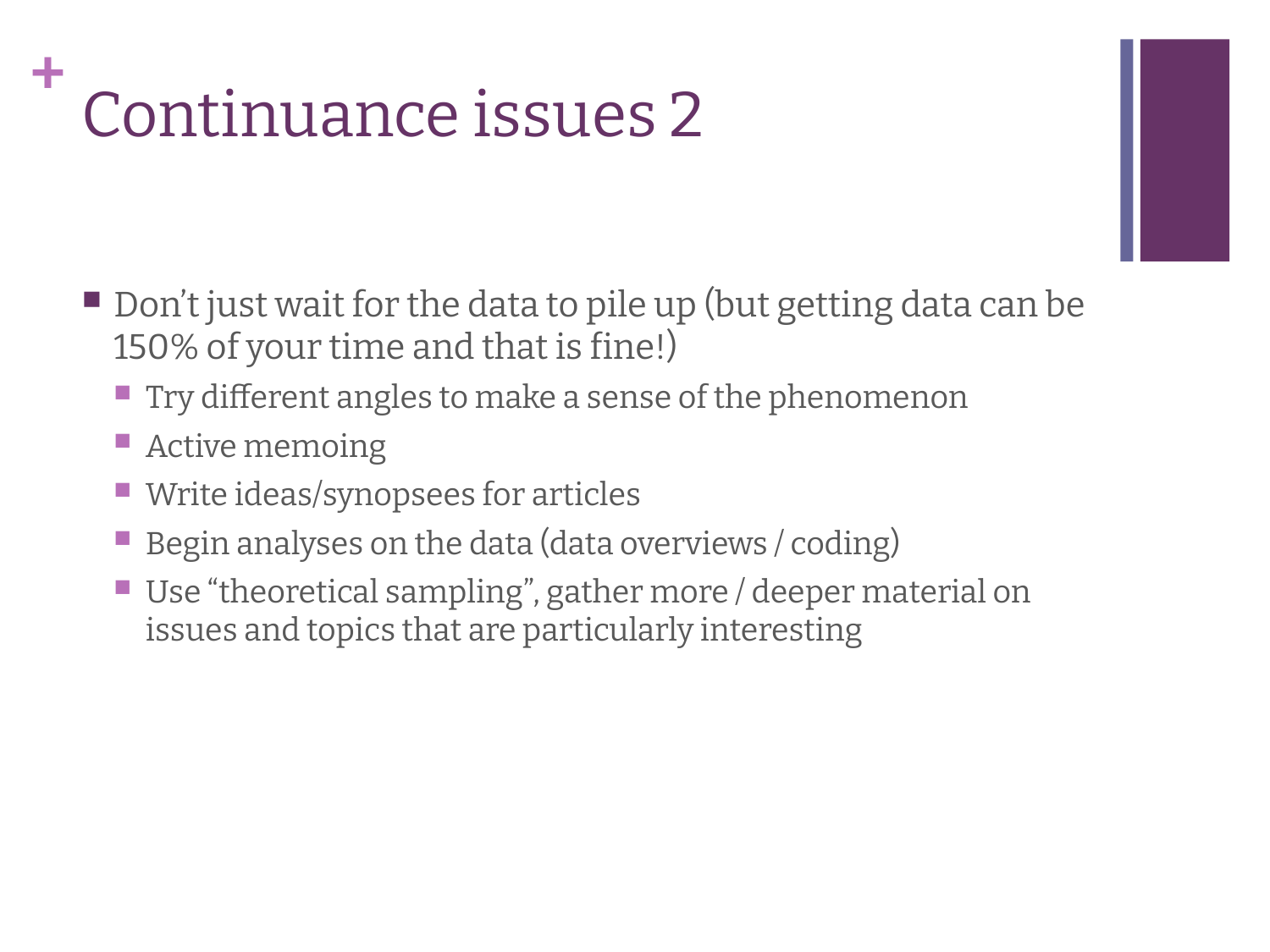

# Continuance issues 2
Don’t just wait for the data to pile up (but getting data can be 150% of your time and that is fine!)
Try different angles to make a sense of the phenomenon
Active memoing
Write ideas/synopsees for articles
Begin analyses on the data (data overviews / coding)
Use “theoretical sampling”, gather more / deeper material on issues and topics that are particularly interesting